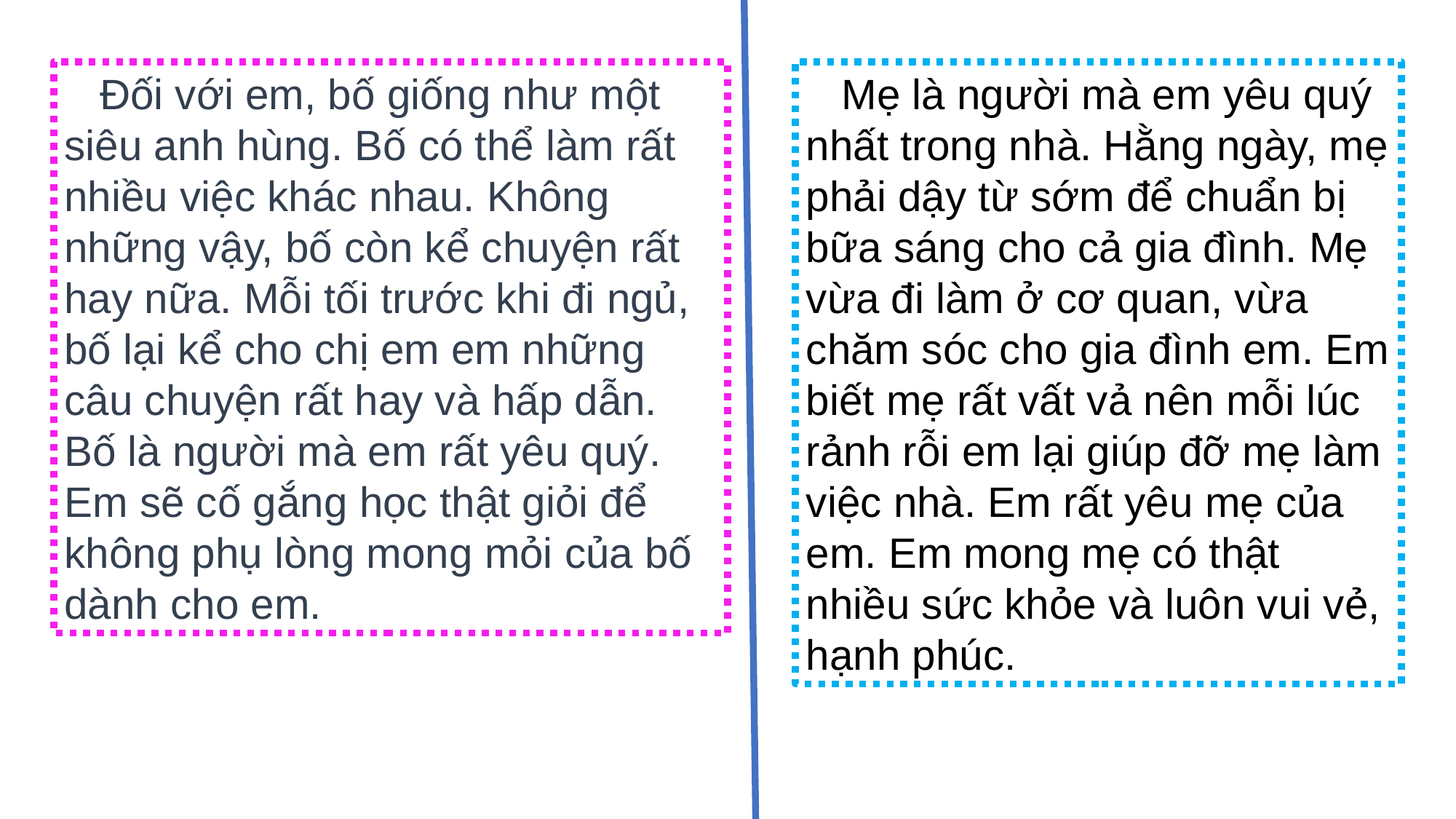

Đối với em, bố giống như một siêu anh hùng. Bố có thể làm rất nhiều việc khác nhau. Không những vậy, bố còn kể chuyện rất hay nữa. Mỗi tối trước khi đi ngủ, bố lại kể cho chị em em những câu chuyện rất hay và hấp dẫn. Bố là người mà em rất yêu quý. Em sẽ cố gắng học thật giỏi để không phụ lòng mong mỏi của bố dành cho em.
   Mẹ là người mà em yêu quý nhất trong nhà. Hằng ngày, mẹ phải dậy từ sớm để chuẩn bị bữa sáng cho cả gia đình. Mẹ vừa đi làm ở cơ quan, vừa chăm sóc cho gia đình em. Em biết mẹ rất vất vả nên mỗi lúc rảnh rỗi em lại giúp đỡ mẹ làm việc nhà. Em rất yêu mẹ của em. Em mong mẹ có thật nhiều sức khỏe và luôn vui vẻ, hạnh phúc.